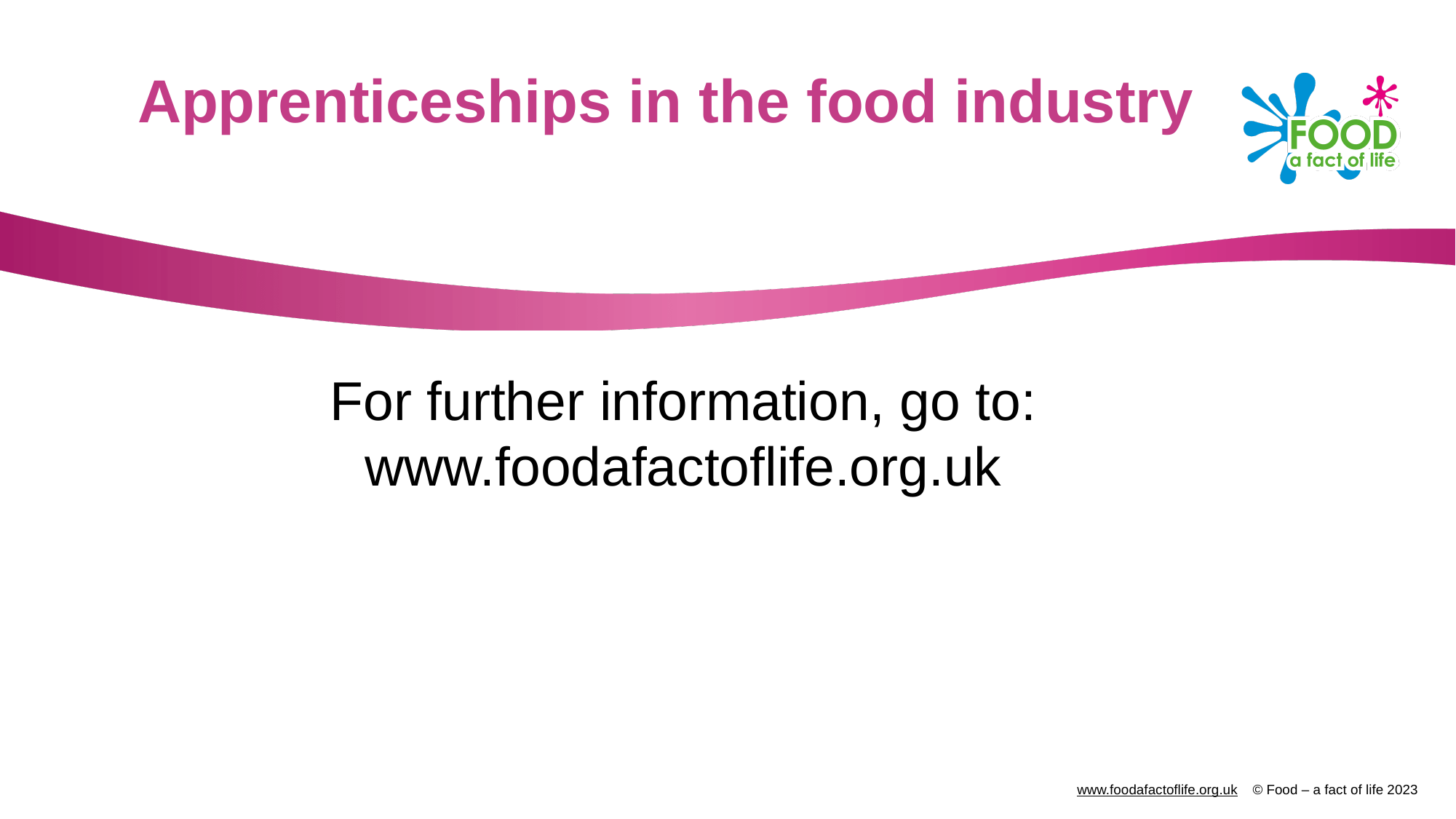

# Apprenticeships in the food industry
For further information, go to:
www.foodafactoflife.org.uk